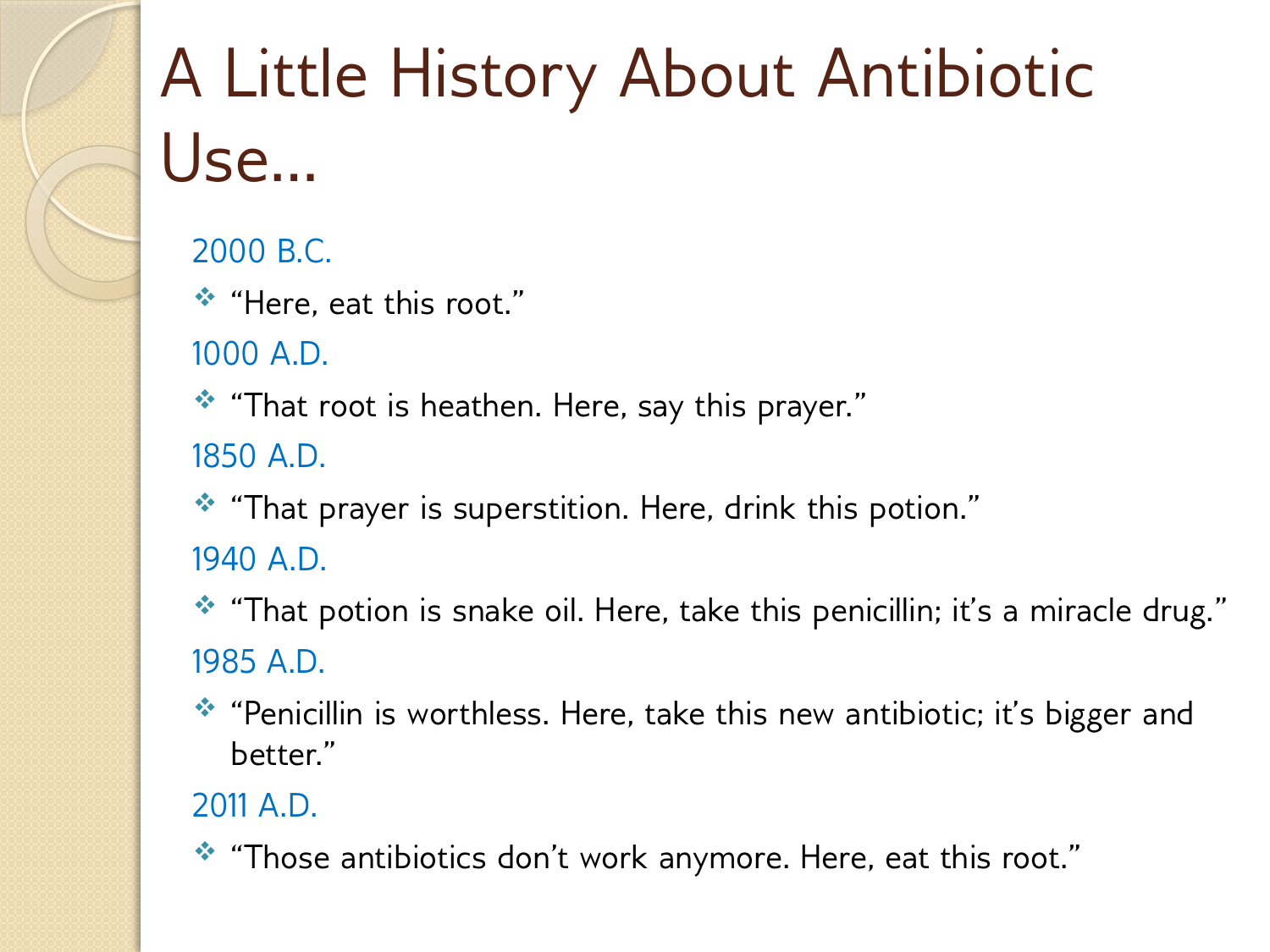

# A Little History About Antibiotic Use…
2000 B.C.
“Here, eat this root.”
1000 A.D.
“That root is heathen. Here, say this prayer.”
1850 A.D.
“That prayer is superstition. Here, drink this potion.”
1940 A.D.
“That potion is snake oil. Here, take this penicillin; it’s a miracle drug.”
1985 A.D.
“Penicillin is worthless. Here, take this new antibiotic; it’s bigger and better.”
2011 A.D.
“Those antibiotics don’t work anymore. Here, eat this root.”